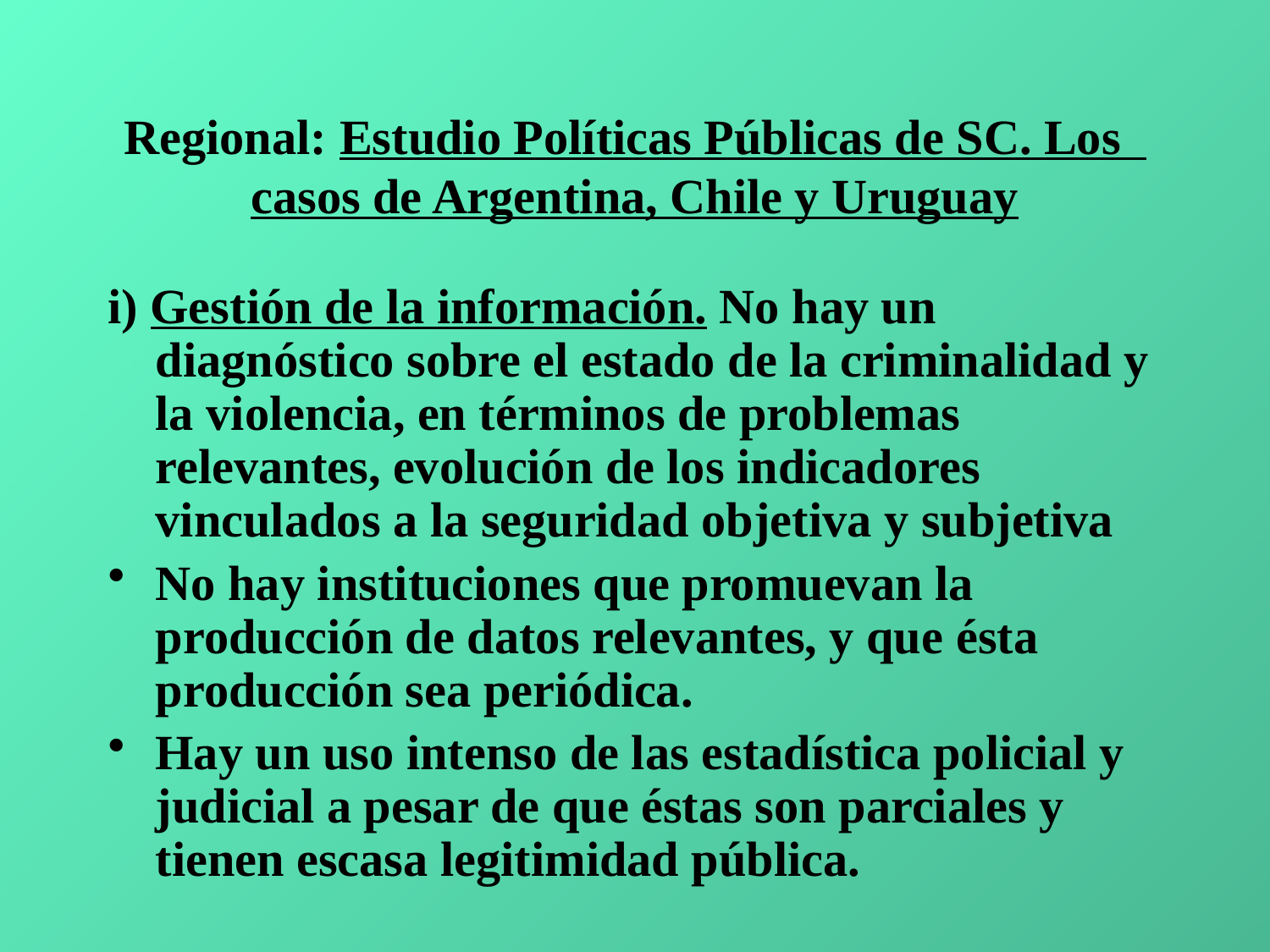

# Regional: Estudio Políticas Públicas de SC. Los   casos de Argentina, Chile y Uruguay
i) Gestión de la información. No hay un diagnóstico sobre el estado de la criminalidad y la violencia, en términos de problemas relevantes, evolución de los indicadores vinculados a la seguridad objetiva y subjetiva
No hay instituciones que promuevan la producción de datos relevantes, y que ésta producción sea periódica.
Hay un uso intenso de las estadística policial y judicial a pesar de que éstas son parciales y tienen escasa legitimidad pública.